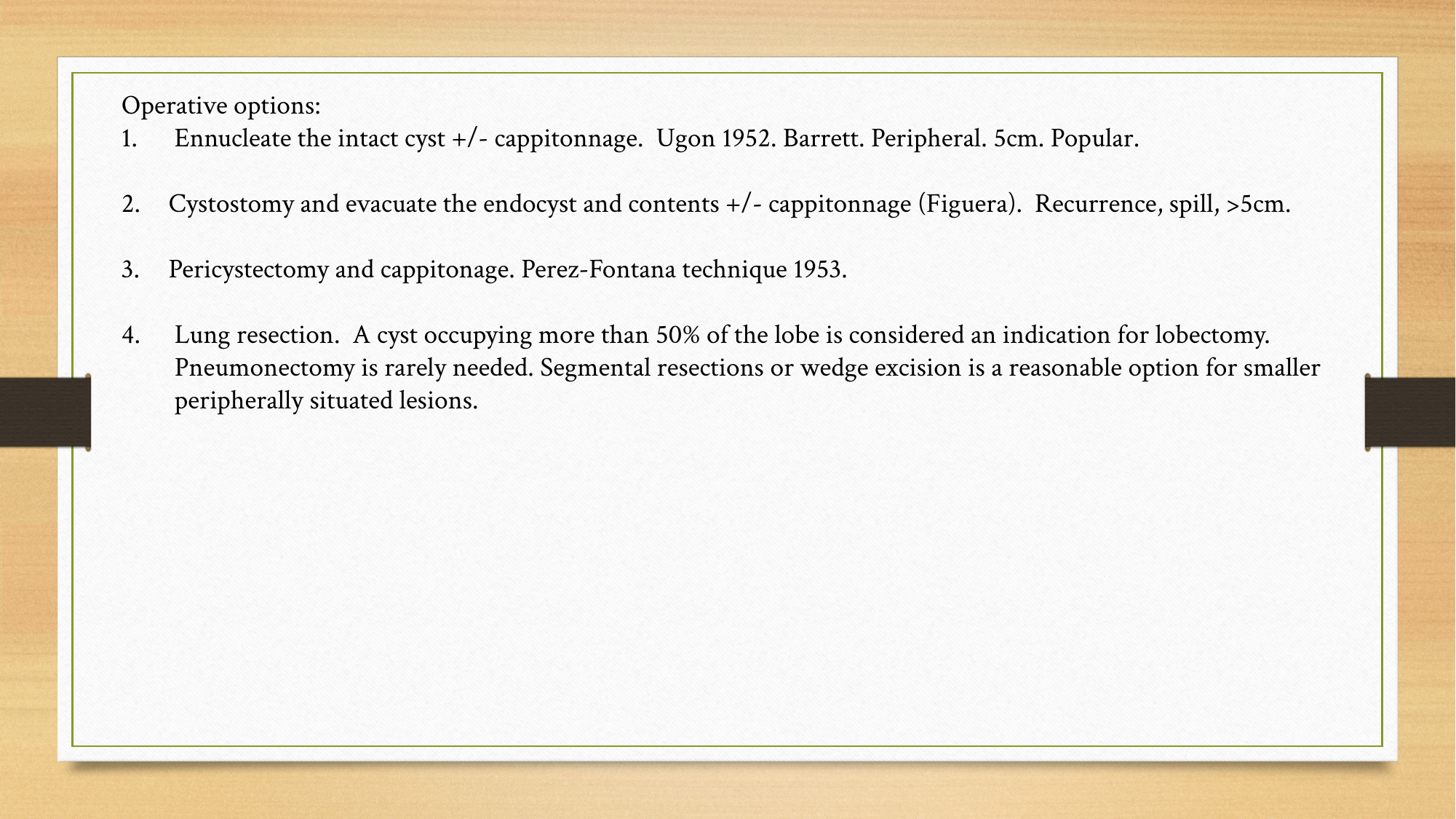

Operative options:
Ennucleate the intact cyst +/- cappitonnage.  Ugon 1952. Barrett. Peripheral. 5cm. Popular.

 Cystostomy and evacuate the endocyst and contents +/- cappitonnage (Figuera).  Recurrence, spill, >5cm.

 Pericystectomy and cappitonage. Perez-Fontana technique 1953.

4.	Lung resection.  A cyst occupying more than 50% of the lobe is considered an indication for lobectomy.  Pneumonectomy is rarely needed. Segmental resections or wedge excision is a reasonable option for smaller peripherally situated lesions.